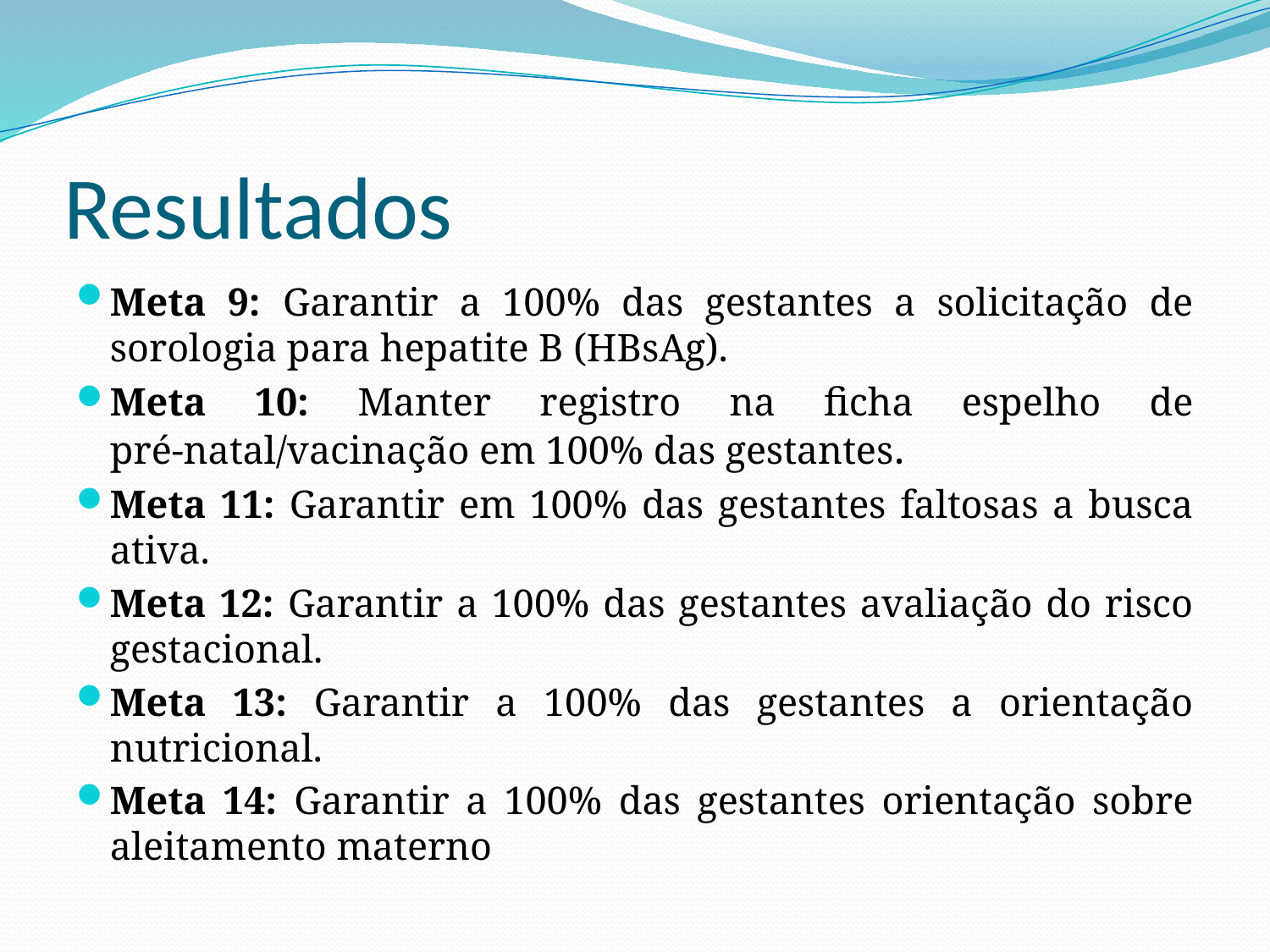

# Resultados
Meta 9: Garantir a 100% das gestantes a solicitação de sorologia para hepatite B (HBsAg).
Meta 10: Manter registro na ficha espelho de pré-natal/vacinação em 100% das gestantes.
Meta 11: Garantir em 100% das gestantes faltosas a busca ativa.
Meta 12: Garantir a 100% das gestantes avaliação do risco gestacional.
Meta 13: Garantir a 100% das gestantes a orientação nutricional.
Meta 14: Garantir a 100% das gestantes orientação sobre aleitamento materno